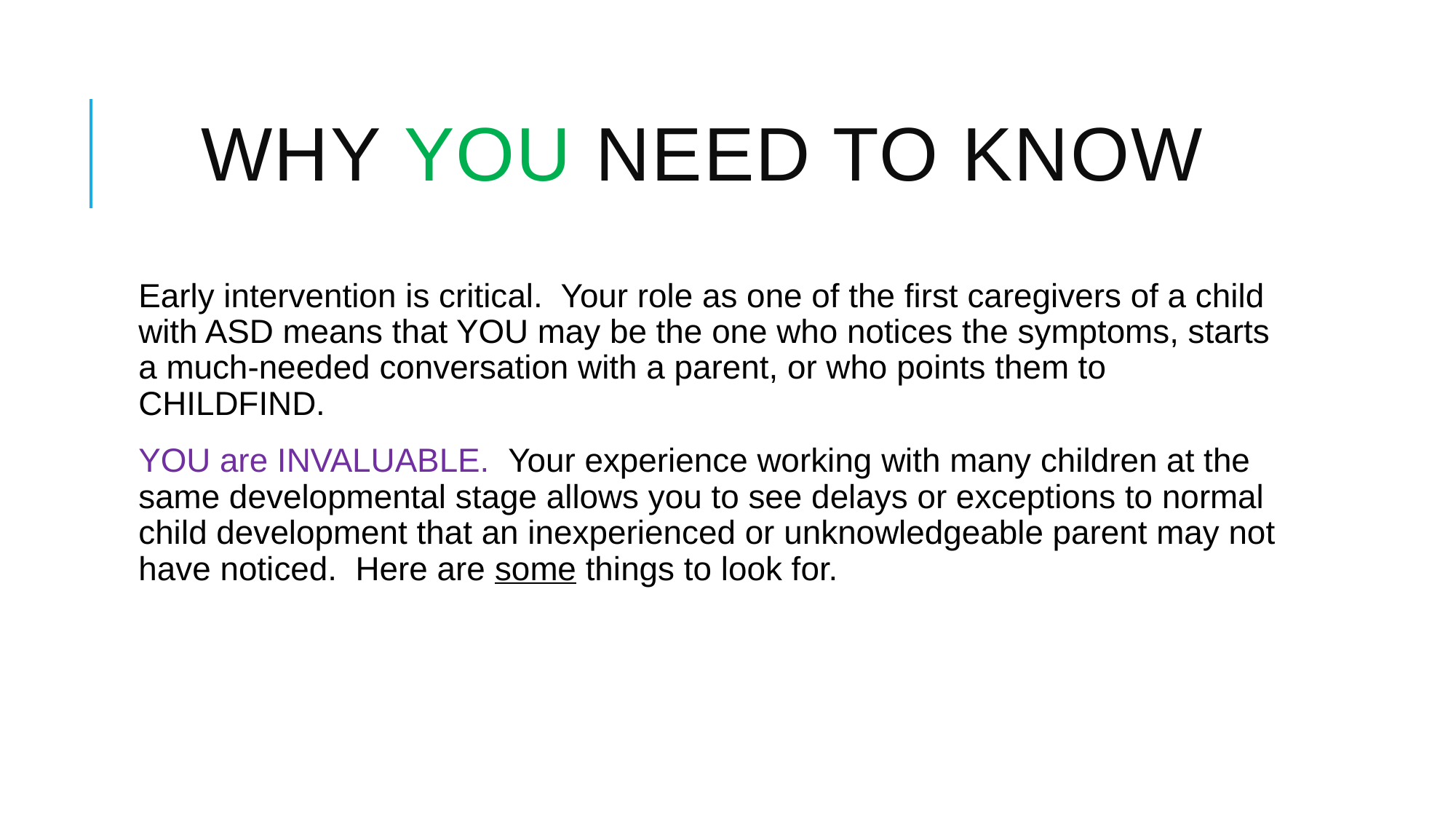

# Why you need to know
Early intervention is critical.  Your role as one of the first caregivers of a child with ASD means that YOU may be the one who notices the symptoms, starts a much-needed conversation with a parent, or who points them to CHILDFIND.
YOU are INVALUABLE.  Your experience working with many children at the same developmental stage allows you to see delays or exceptions to normal child development that an inexperienced or unknowledgeable parent may not have noticed.  Here are some things to look for.